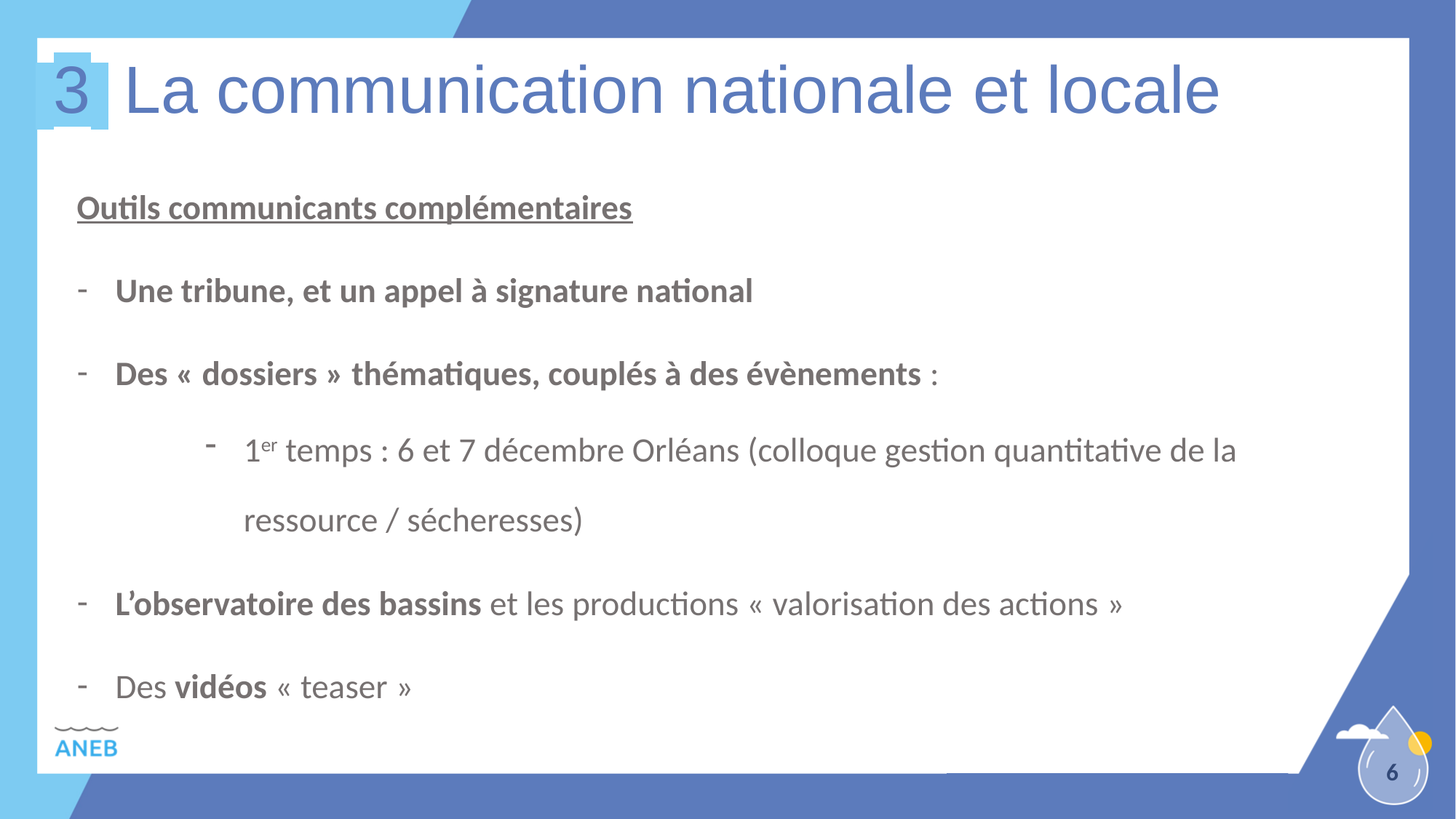

# .3. La communication nationale et locale
Outils communicants complémentaires
Une tribune, et un appel à signature national
Des « dossiers » thématiques, couplés à des évènements :
1er temps : 6 et 7 décembre Orléans (colloque gestion quantitative de la ressource / sécheresses)
L’observatoire des bassins et les productions « valorisation des actions »
Des vidéos « teaser »